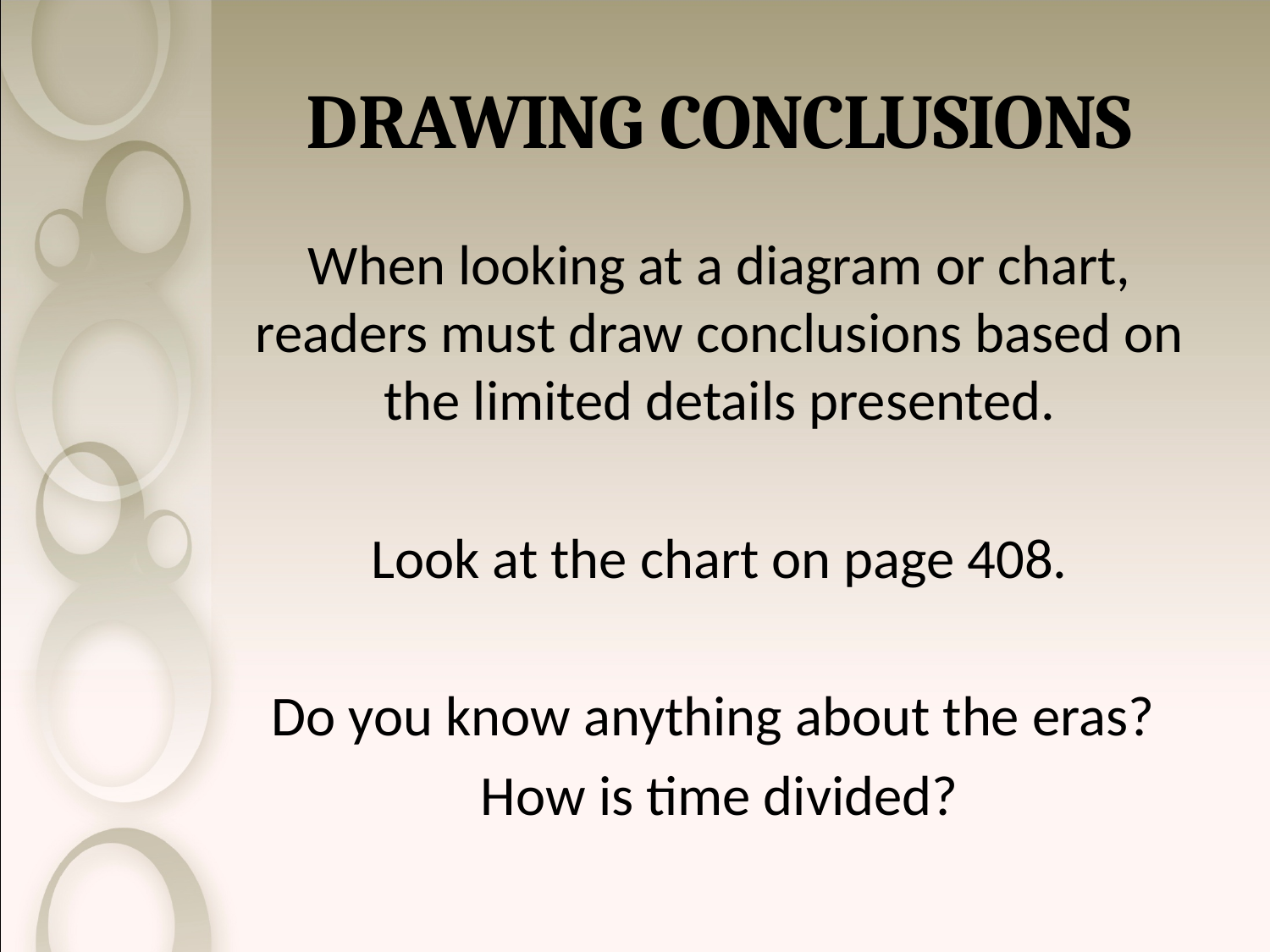

# Drawing Conclusions
When looking at a diagram or chart, readers must draw conclusions based on the limited details presented.

Look at the chart on page 408.

Do you know anything about the eras?
How is time divided?